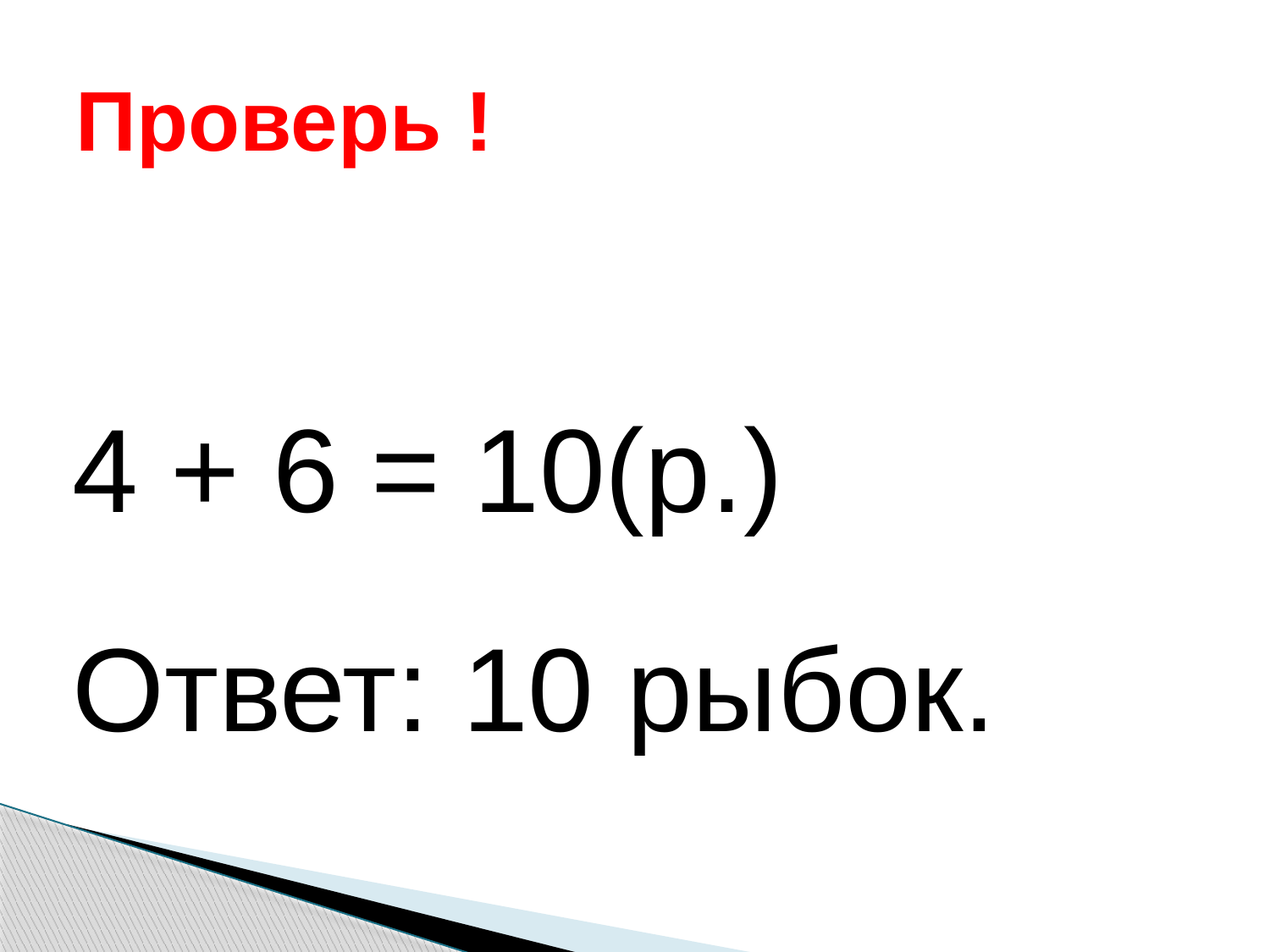

# Проверь !

4 + 6 = 10(р.)
Ответ: 10 рыбок.